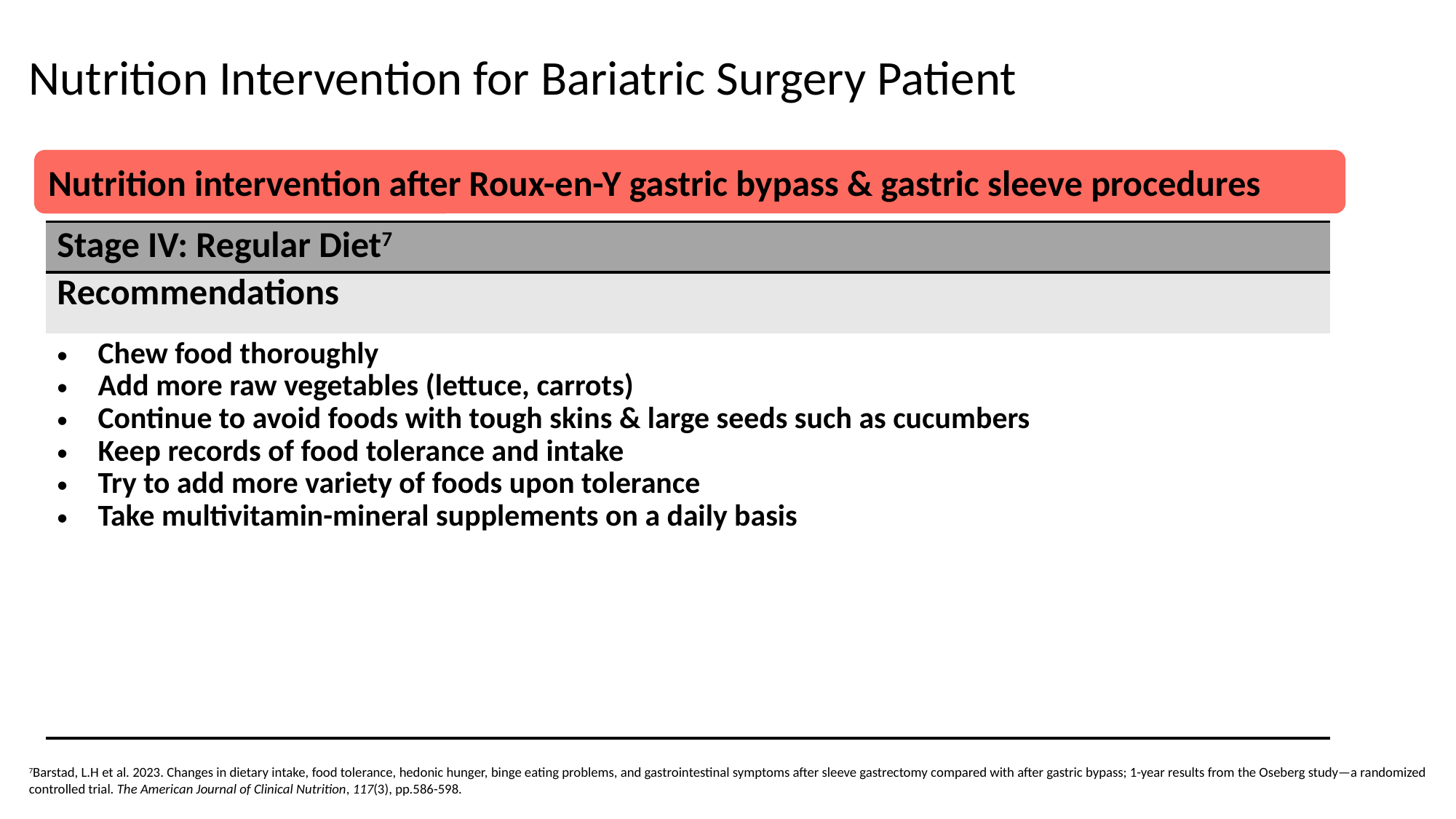

Nutrition Intervention for Bariatric Surgery Patient
Nutrition intervention after Roux-en-Y gastric bypass & gastric sleeve procedures
| Stage IV: Regular Diet7 |
| --- |
| Recommendations |
| Chew food thoroughly Add more raw vegetables (lettuce, carrots) Continue to avoid foods with tough skins & large seeds such as cucumbers Keep records of food tolerance and intake Try to add more variety of foods upon tolerance Take multivitamin-mineral supplements on a daily basis |
7Barstad, L.H et al. 2023. Changes in dietary intake, food tolerance, hedonic hunger, binge eating problems, and gastrointestinal symptoms after sleeve gastrectomy compared with after gastric bypass; 1-year results from the Oseberg study—a randomized controlled trial. The American Journal of Clinical Nutrition, 117(3), pp.586-598.